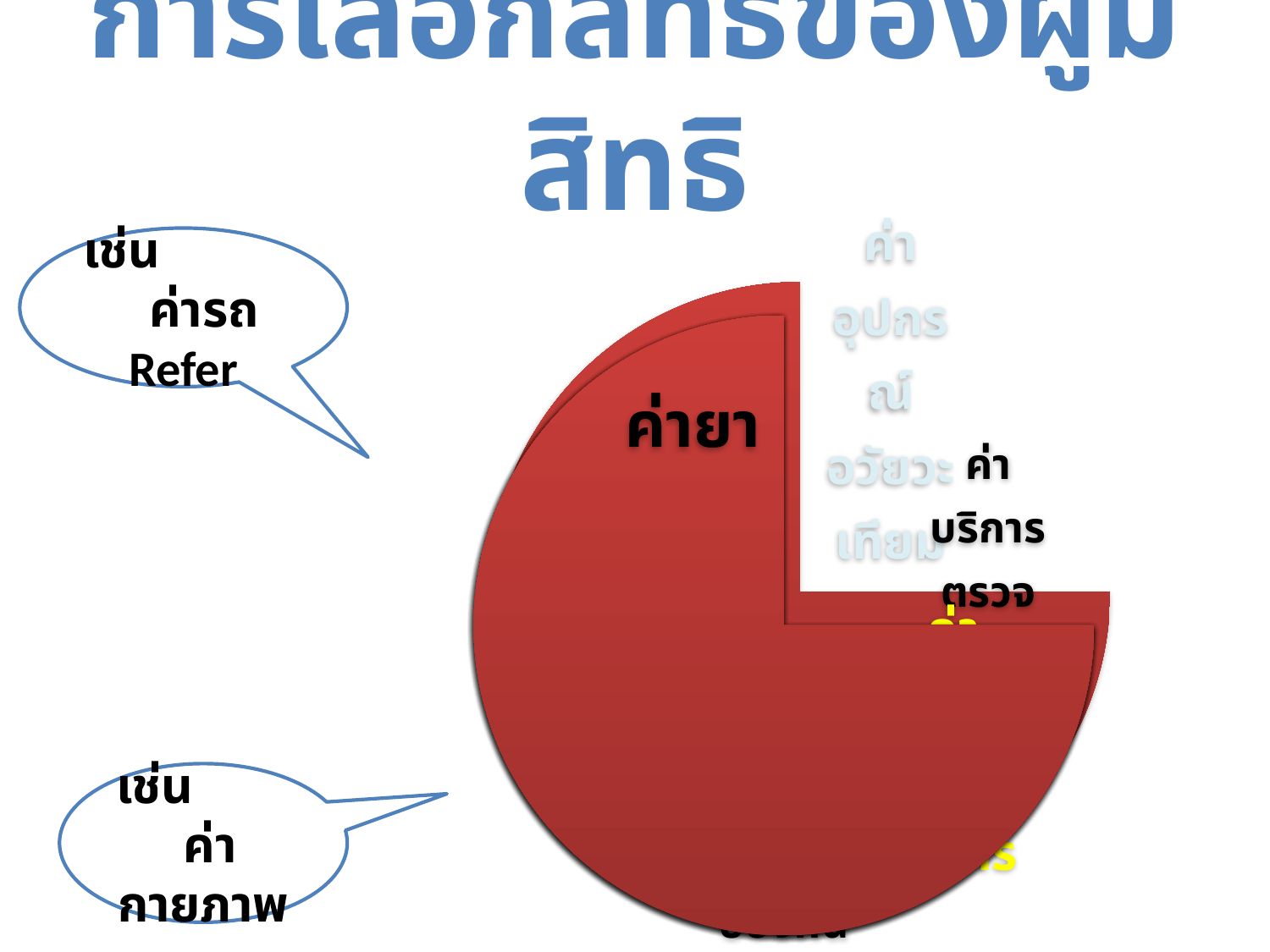

การเลือกสิทธิของผู้มีสิทธิ
ค่ายา
เช่น             ค่ารถ Refer
เช่น         ค่ากายภาพ